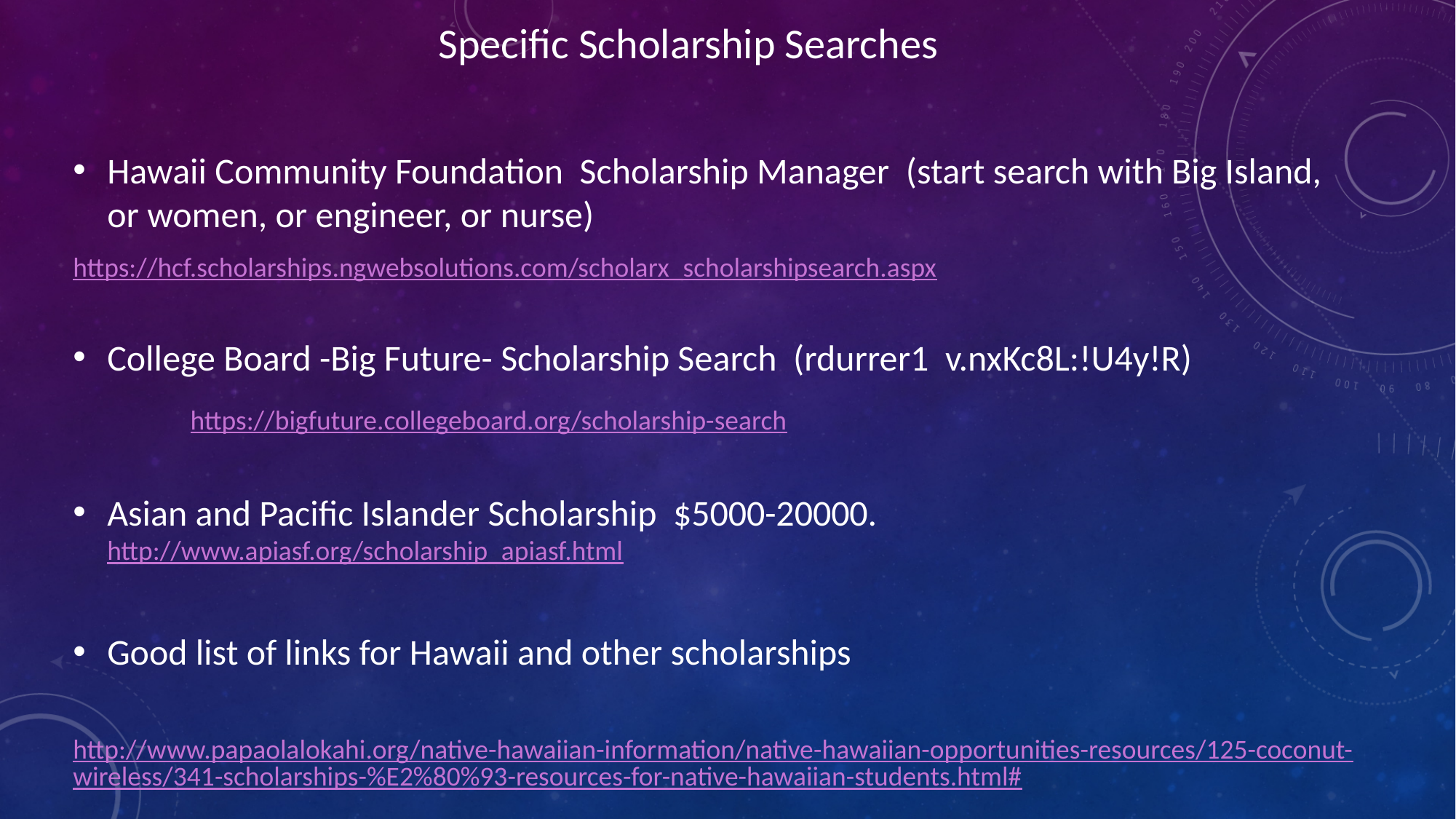

Specific Scholarship Searches
Hawaii Community Foundation  Scholarship Manager  (start search with Big Island, or women, or engineer, or nurse)
https://hcf.scholarships.ngwebsolutions.com/scholarx_scholarshipsearch.aspx

College Board -Big Future- Scholarship Search  (rdurrer1  v.nxKc8L:!U4y!R)
	 https://bigfuture.collegeboard.org/scholarship-search

Asian and Pacific Islander Scholarship  $5000-20000. http://www.apiasf.org/scholarship_apiasf.html

Good list of links for Hawaii and other scholarships
	 http://www.papaolalokahi.org/native-hawaiian-information/native-hawaiian-opportunities-resources/125-coconut-wireless/341-scholarships-%E2%80%93-resources-for-native-hawaiian-students.html#